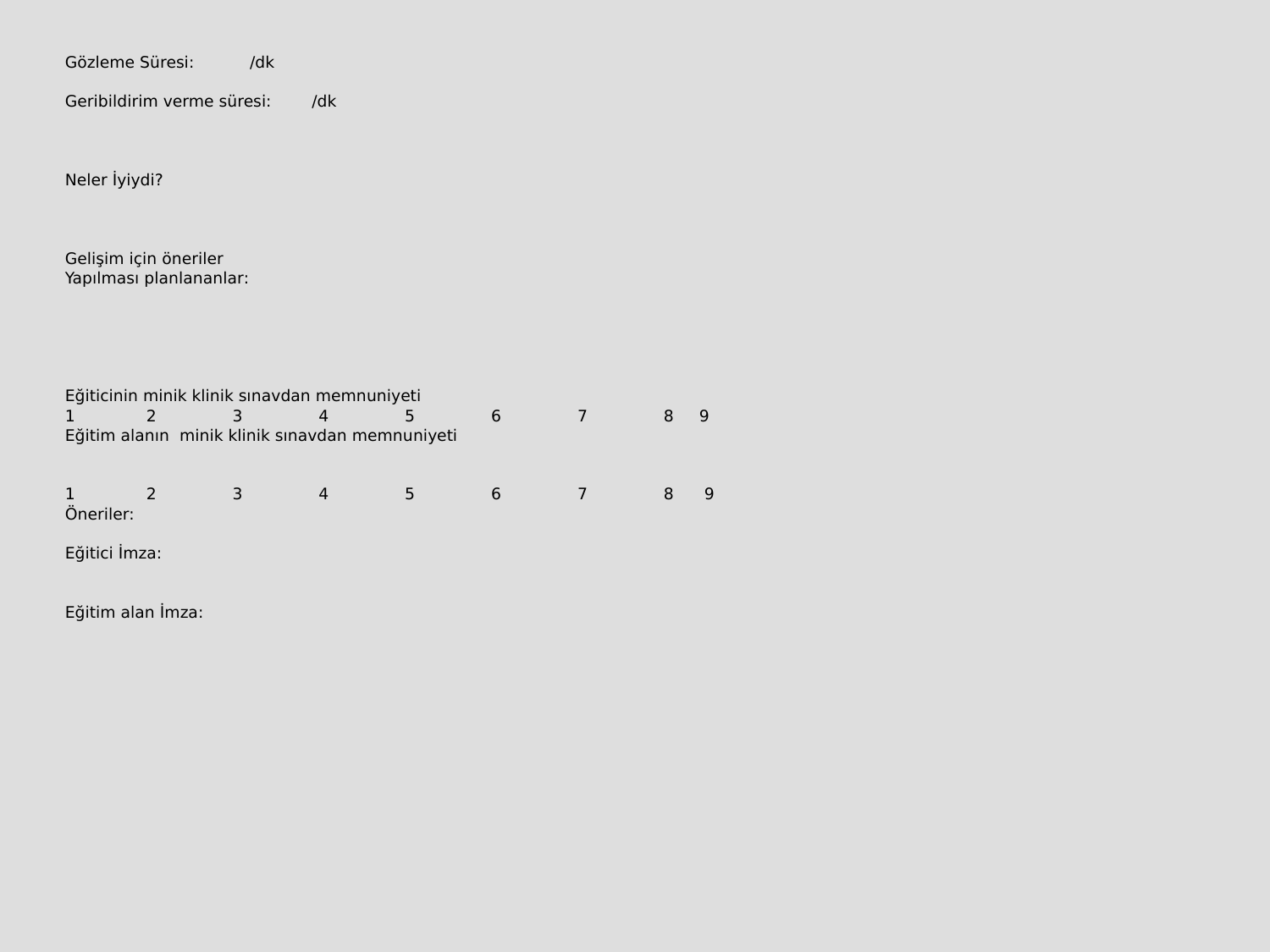

Gözleme Süresi:           /dk

Geribildirim verme süresi:        /dk

Neler İyiydi?

Gelişim için öneriler
Yapılması planlananlar:

Eğiticinin minik klinik sınavdan memnuniyeti
1              2               3               4               5               6               7               8     9
Eğitim alanın  minik klinik sınavdan memnuniyeti

1              2               3               4               5               6               7               8      9
Öneriler:

Eğitici İmza:

Eğitim alan İmza: